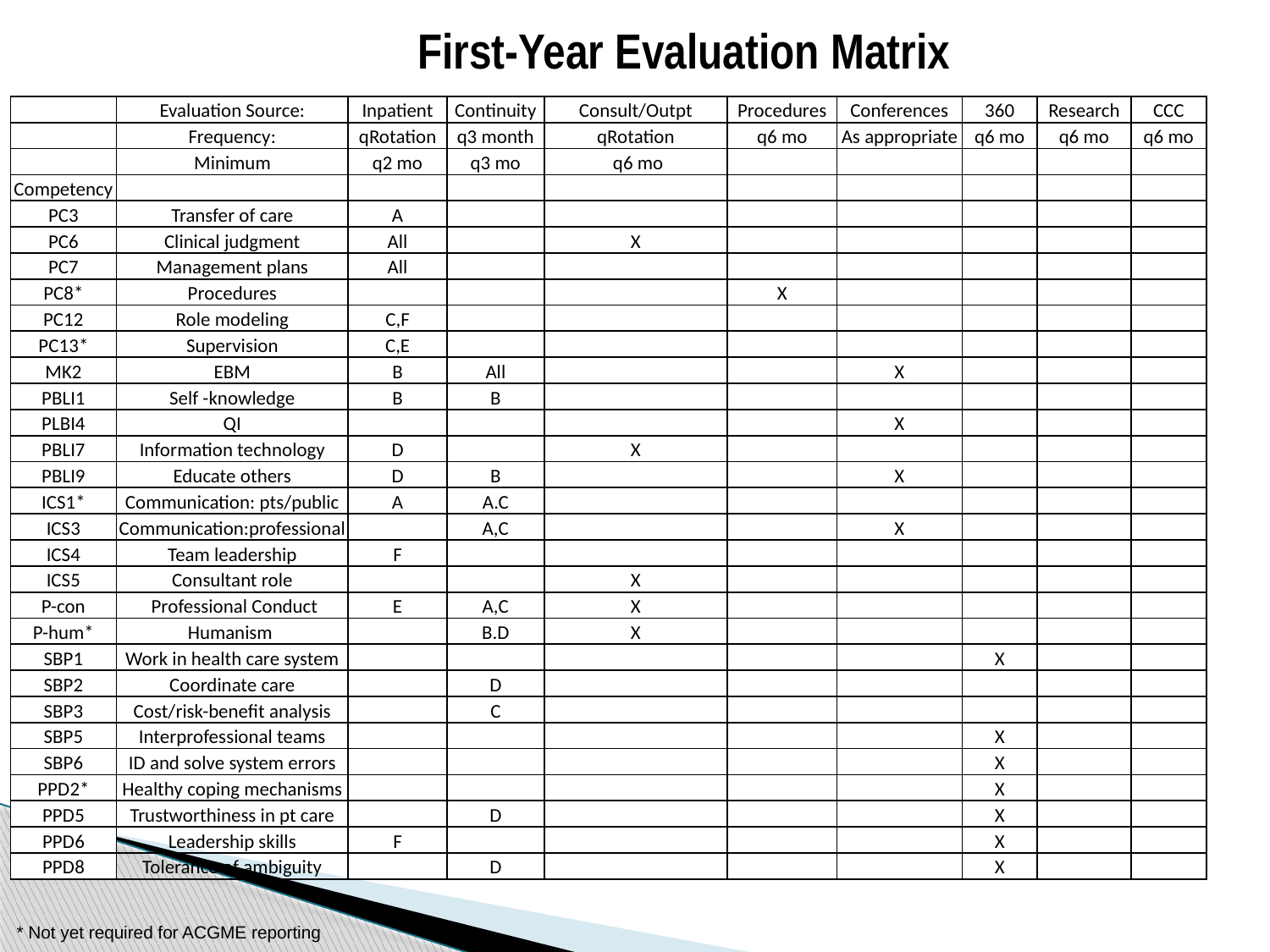

First-Year Evaluation Matrix
|  | Evaluation Source: | Inpatient | Continuity | Consult/Outpt | Procedures | Conferences | 360 | Research | CCC |
| --- | --- | --- | --- | --- | --- | --- | --- | --- | --- |
|  | Frequency: | qRotation | q3 month | qRotation | q6 mo | As appropriate | q6 mo | q6 mo | q6 mo |
|  | Minimum | q2 mo | q3 mo | q6 mo |  |  |  |  |  |
| Competency |  |  |  |  |  |  |  |  |  |
| PC3 | Transfer of care | A |  |  |  |  |  |  |  |
| PC6 | Clinical judgment | All |  | X |  |  |  |  |  |
| PC7 | Management plans | All |  |  |  |  |  |  |  |
| PC8\* | Procedures |  |  |  | X |  |  |  |  |
| PC12 | Role modeling | C,F |  |  |  |  |  |  |  |
| PC13\* | Supervision | C,E |  |  |  |  |  |  |  |
| MK2 | EBM | B | All |  |  | X |  |  |  |
| PBLI1 | Self -knowledge | B | B |  |  |  |  |  |  |
| PLBI4 | QI |  |  |  |  | X |  |  |  |
| PBLI7 | Information technology | D |  | X |  |  |  |  |  |
| PBLI9 | Educate others | D | B |  |  | X |  |  |  |
| ICS1\* | Communication: pts/public | A | A.C |  |  |  |  |  |  |
| ICS3 | Communication:professional |  | A,C |  |  | X |  |  |  |
| ICS4 | Team leadership | F |  |  |  |  |  |  |  |
| ICS5 | Consultant role |  |  | X |  |  |  |  |  |
| P-con | Professional Conduct | E | A,C | X |  |  |  |  |  |
| P-hum\* | Humanism |  | B.D | X |  |  |  |  |  |
| SBP1 | Work in health care system |  |  |  |  |  | X |  |  |
| SBP2 | Coordinate care |  | D |  |  |  |  |  |  |
| SBP3 | Cost/risk-benefit analysis |  | C |  |  |  |  |  |  |
| SBP5 | Interprofessional teams |  |  |  |  |  | X |  |  |
| SBP6 | ID and solve system errors |  |  |  |  |  | X |  |  |
| PPD2\* | Healthy coping mechanisms |  |  |  |  |  | X |  |  |
| PPD5 | Trustworthiness in pt care |  | D |  |  |  | X |  |  |
| PPD6 | Leadership skills | F |  |  |  |  | X |  |  |
| PPD8 | Tolerance of ambiguity |  | D |  |  |  | X |  |  |
* Not yet required for ACGME reporting